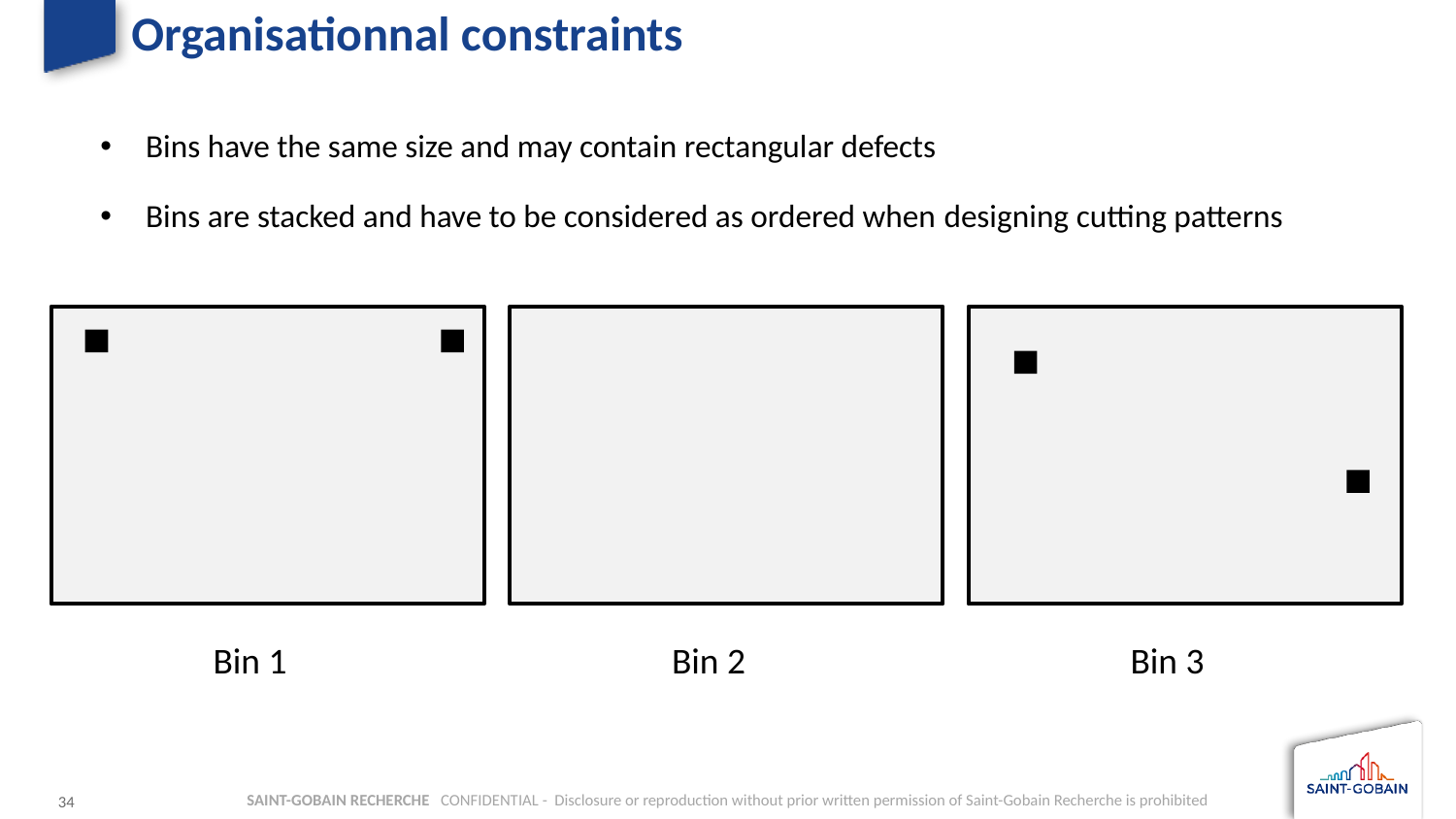

# Organisationnal constraints
Bins have the same size and may contain rectangular defects

Bins are stacked and have to be considered as ordered when designing cutting patterns

Bin 1

Bin 2

Bin 3
34